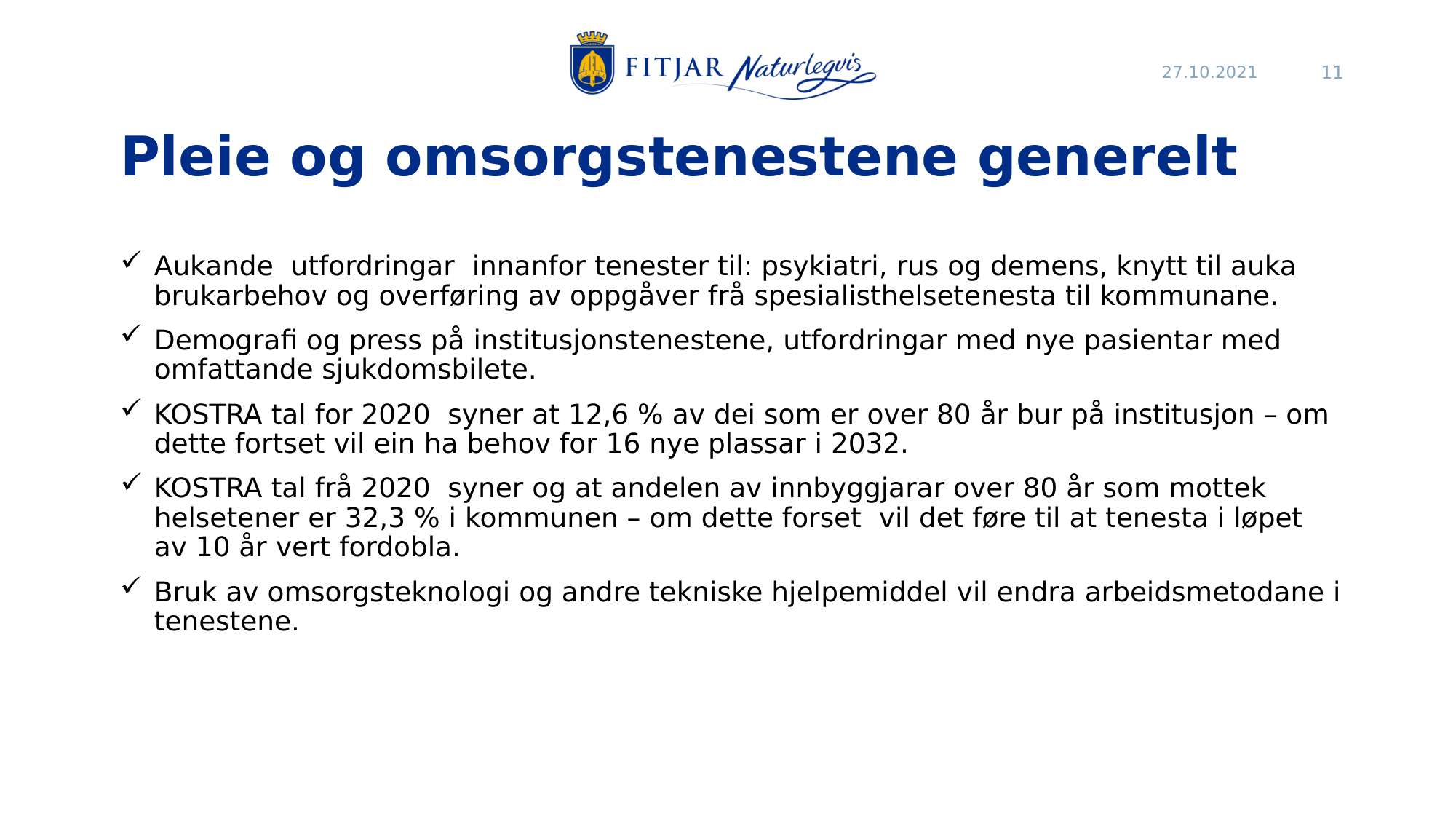

27.10.2021
11
# Pleie og omsorgstenestene generelt

Aukande  utfordringar  innanfor tenester til: psykiatri, rus og demens, knytt til auka brukarbehov og overføring av oppgåver frå spesialisthelsetenesta til kommunane.
Demografi og press på institusjonstenestene, utfordringar med nye pasientar med omfattande sjukdomsbilete.
KOSTRA tal for 2020  syner at 12,6 % av dei som er over 80 år bur på institusjon – om dette fortset vil ein ha behov for 16 nye plassar i 2032.
KOSTRA tal frå 2020  syner og at andelen av innbyggjarar over 80 år som mottek helsetener er 32,3 % i kommunen – om dette forset  vil det føre til at tenesta i løpet av 10 år vert fordobla.
Bruk av omsorgsteknologi og andre tekniske hjelpemiddel vil endra arbeidsmetodane i tenestene.